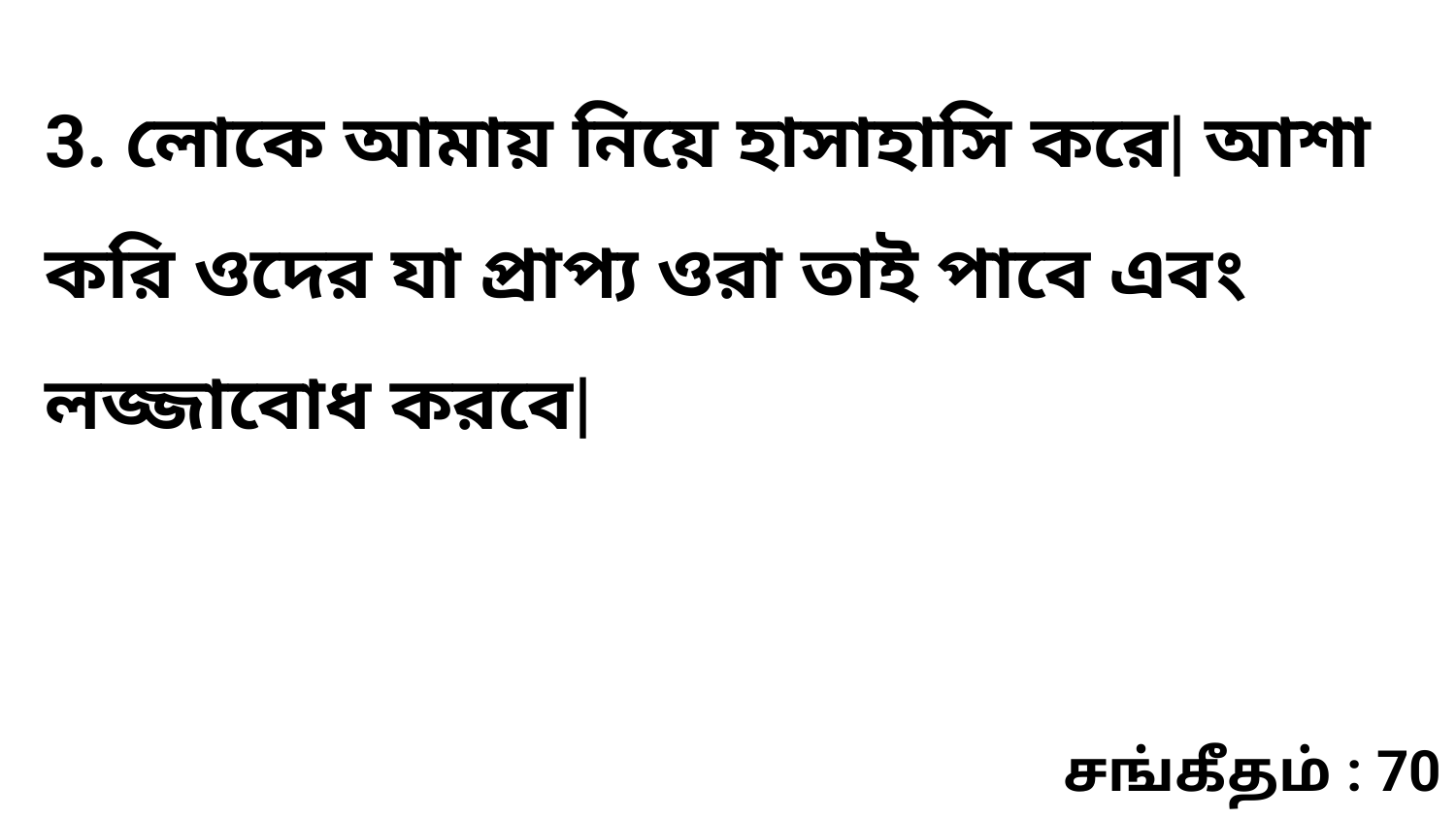

3. লোকে আমায় নিয়ে হাসাহাসি করে| আশা করি ওদের যা প্রাপ্য ওরা তাই পাবে এবং লজ্জাবোধ করবে|
சங்கீதம் : 70